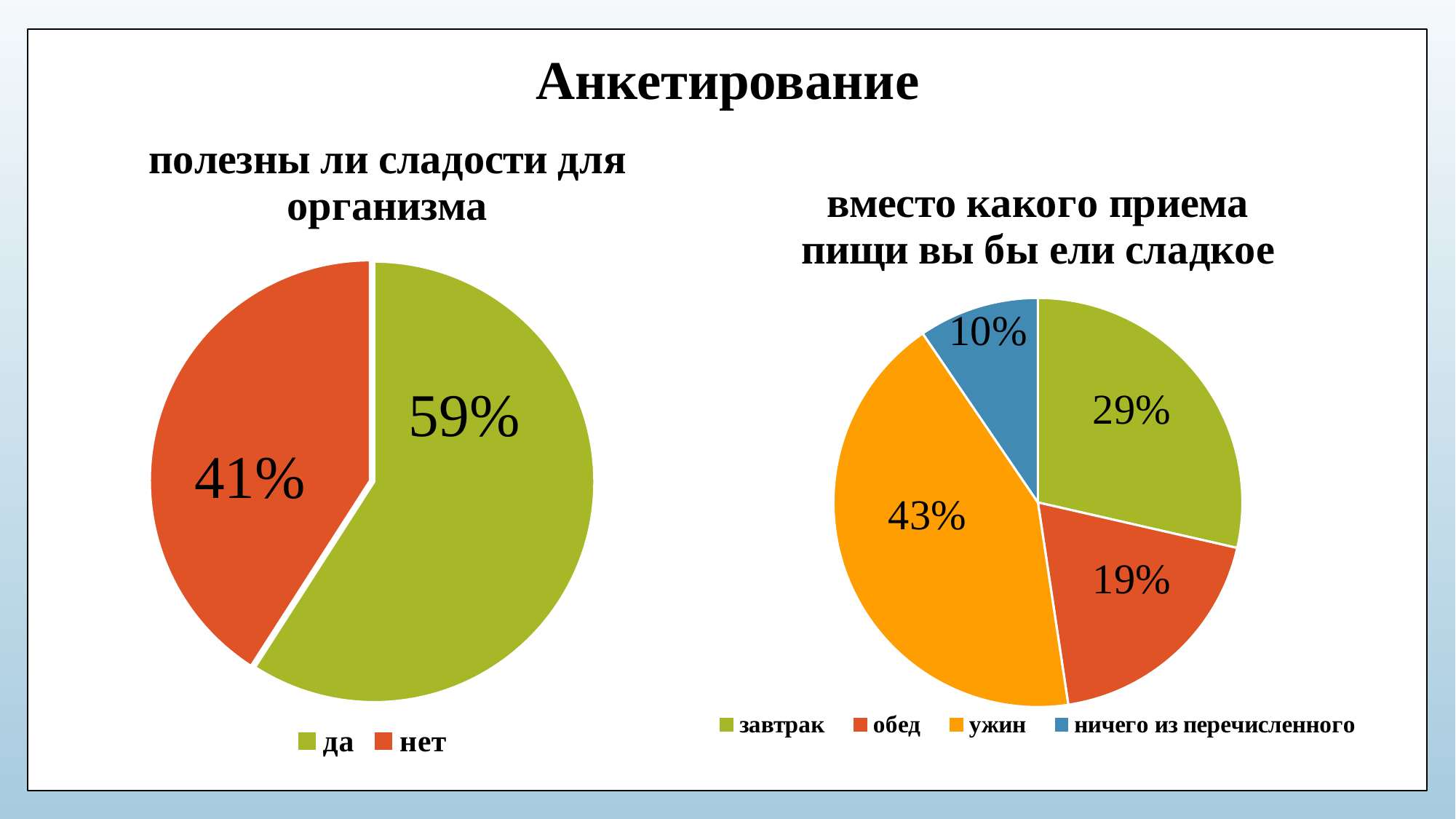

# Анкетирование

### Chart: полезны ли сладости для организма

| Category | полезны ли сладости для организма |
|---|---|
| да | 13.0 |
| нет | 9.0 |

### Chart: вместо какого приема пищи вы бы ели сладкое

| Category | вместо какого приема пищи вы бы ели сладкое |
|---|---|
| завтрак | 6.0 |
| обед | 4.0 |
| ужин | 9.0 |
| ничего из перечисленного | 2.0 |
10%
29%
41%
43%
19%